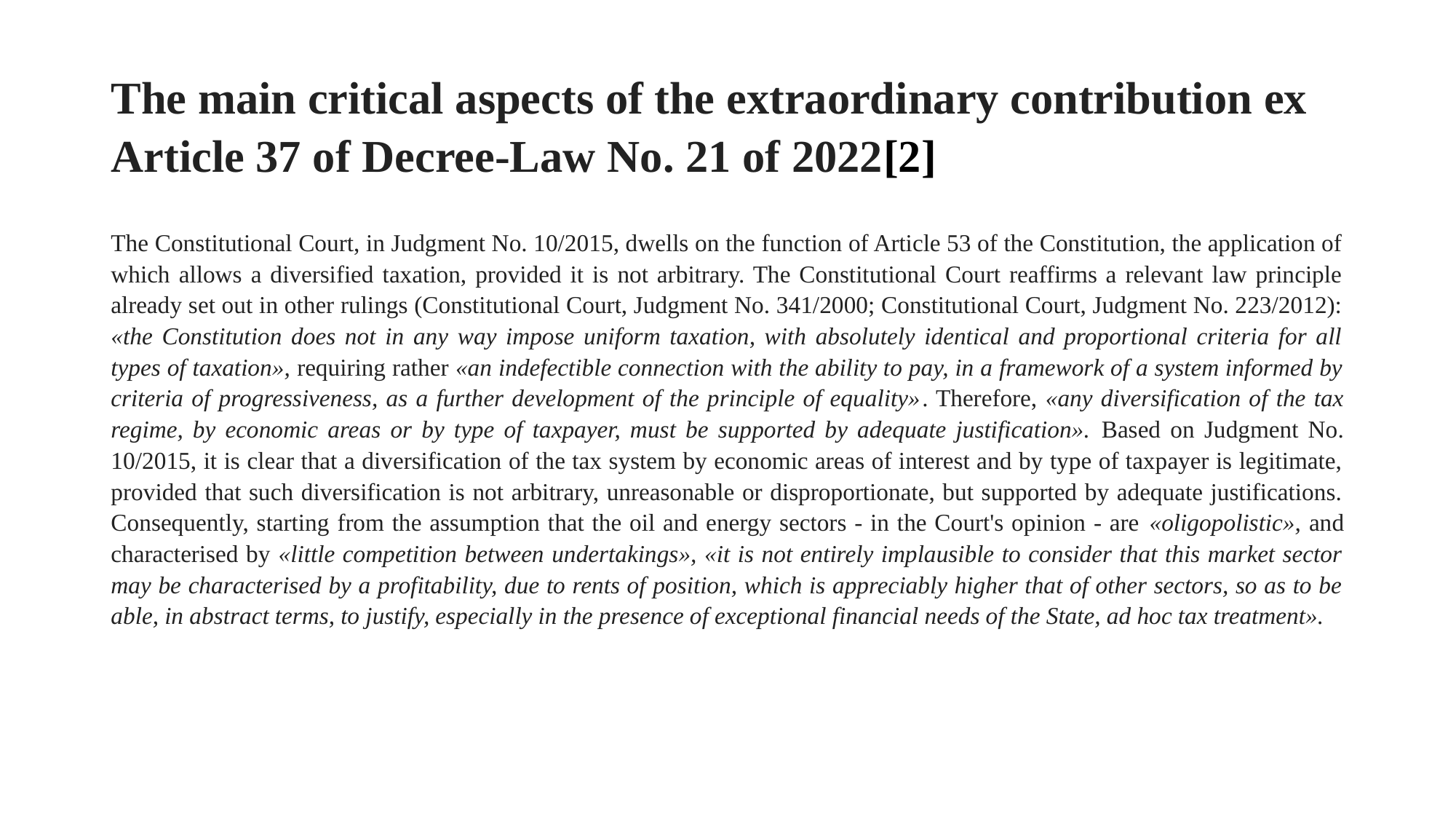

# The main critical aspects of the extraordinary contribution ex Article 37 of Decree-Law No. 21 of 2022[2]
The Constitutional Court, in Judgment No. 10/2015, dwells on the function of Article 53 of the Constitution, the application of which allows a diversified taxation, provided it is not arbitrary. The Constitutional Court reaffirms a relevant law principle already set out in other rulings (Constitutional Court, Judgment No. 341/2000; Constitutional Court, Judgment No. 223/2012): «the Constitution does not in any way impose uniform taxation, with absolutely identical and proportional criteria for all types of taxation», requiring rather «an indefectible connection with the ability to pay, in a framework of a system informed by criteria of progressiveness, as a further development of the principle of equality». Therefore, «any diversification of the tax regime, by economic areas or by type of taxpayer, must be supported by adequate justification». Based on Judgment No. 10/2015, it is clear that a diversification of the tax system by economic areas of interest and by type of taxpayer is legitimate, provided that such diversification is not arbitrary, unreasonable or disproportionate, but supported by adequate justifications. Consequently, starting from the assumption that the oil and energy sectors - in the Court's opinion - are «oligopolistic», and characterised by «little competition between undertakings», «it is not entirely implausible to consider that this market sector may be characterised by a profitability, due to rents of position, which is appreciably higher that of other sectors, so as to be able, in abstract terms, to justify, especially in the presence of exceptional financial needs of the State, ad hoc tax treatment».